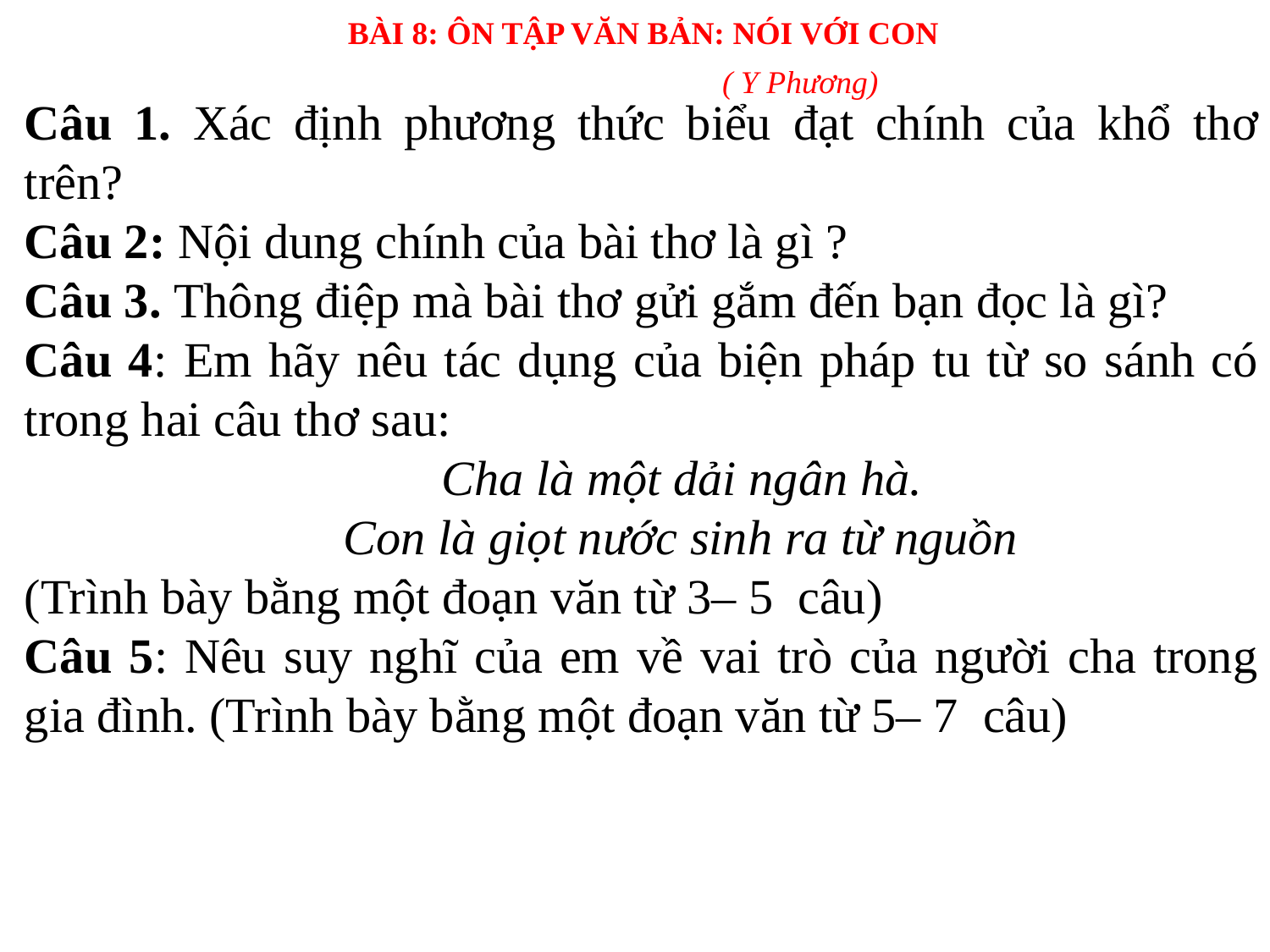

BÀI 8: ÔN TẬP VĂN BẢN: NÓI VỚI CON
( Y Phương)

Câu 1. Xác định phương thức biểu đạt chính của khổ thơ trên?
Câu 2: Nội dung chính của bài thơ là gì ?
Câu 3. Thông điệp mà bài thơ gửi gắm đến bạn đọc là gì?
Câu 4: Em hãy nêu tác dụng của biện pháp tu từ so sánh có trong hai câu thơ sau:
                                  Cha là một dải ngân hà.
                          Con là giọt nước sinh ra từ nguồn
(Trình bày bằng một đoạn văn từ 3– 5  câu)
Câu 5: Nêu suy nghĩ của em về vai trò của người cha trong gia đình. (Trình bày bằng một đoạn văn từ 5– 7  câu)